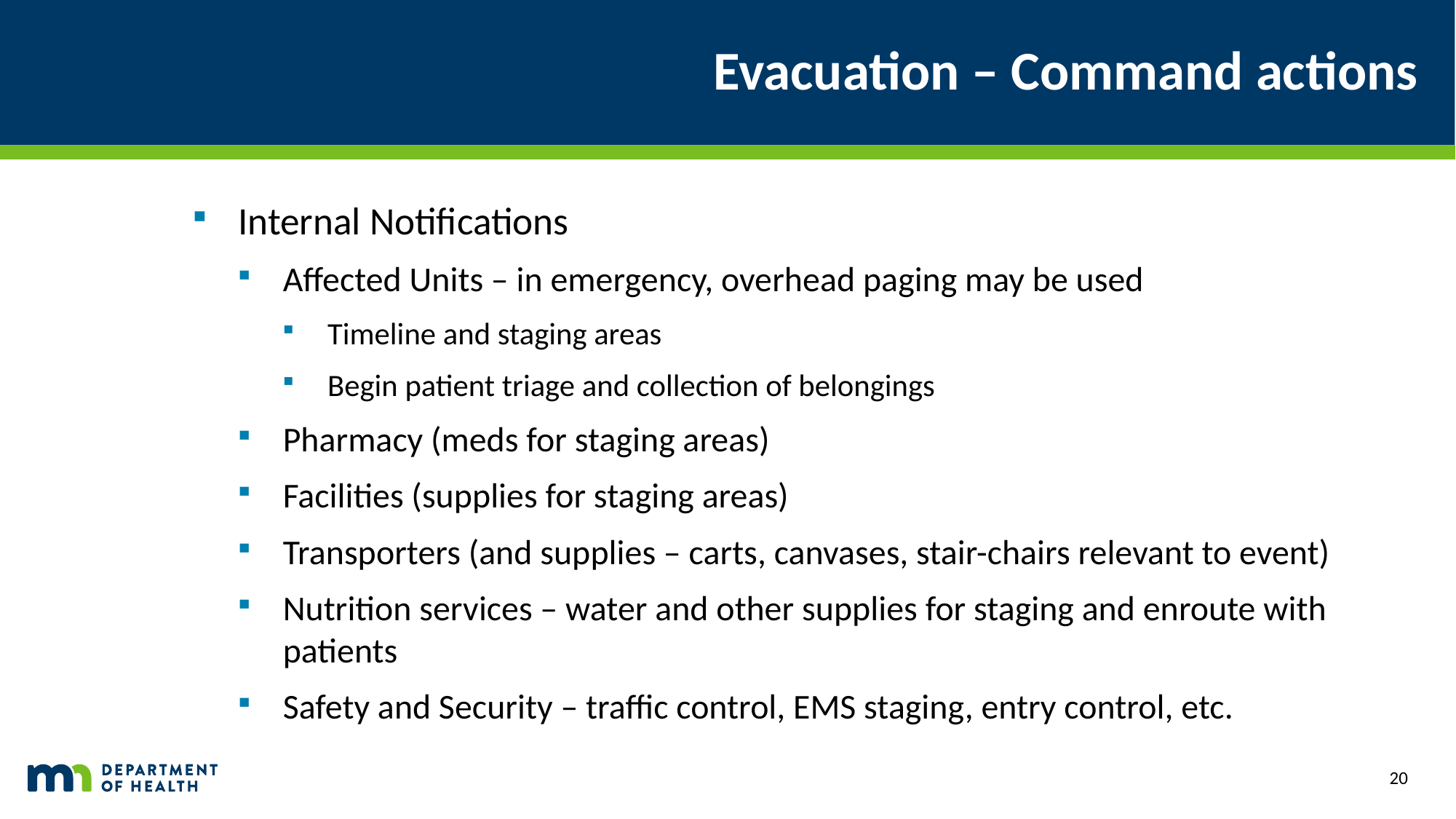

# Evacuation – Command actions
Internal Notifications
Affected Units – in emergency, overhead paging may be used
Timeline and staging areas
Begin patient triage and collection of belongings
Pharmacy (meds for staging areas)
Facilities (supplies for staging areas)
Transporters (and supplies – carts, canvases, stair-chairs relevant to event)
Nutrition services – water and other supplies for staging and enroute with patients
Safety and Security – traffic control, EMS staging, entry control, etc.

20